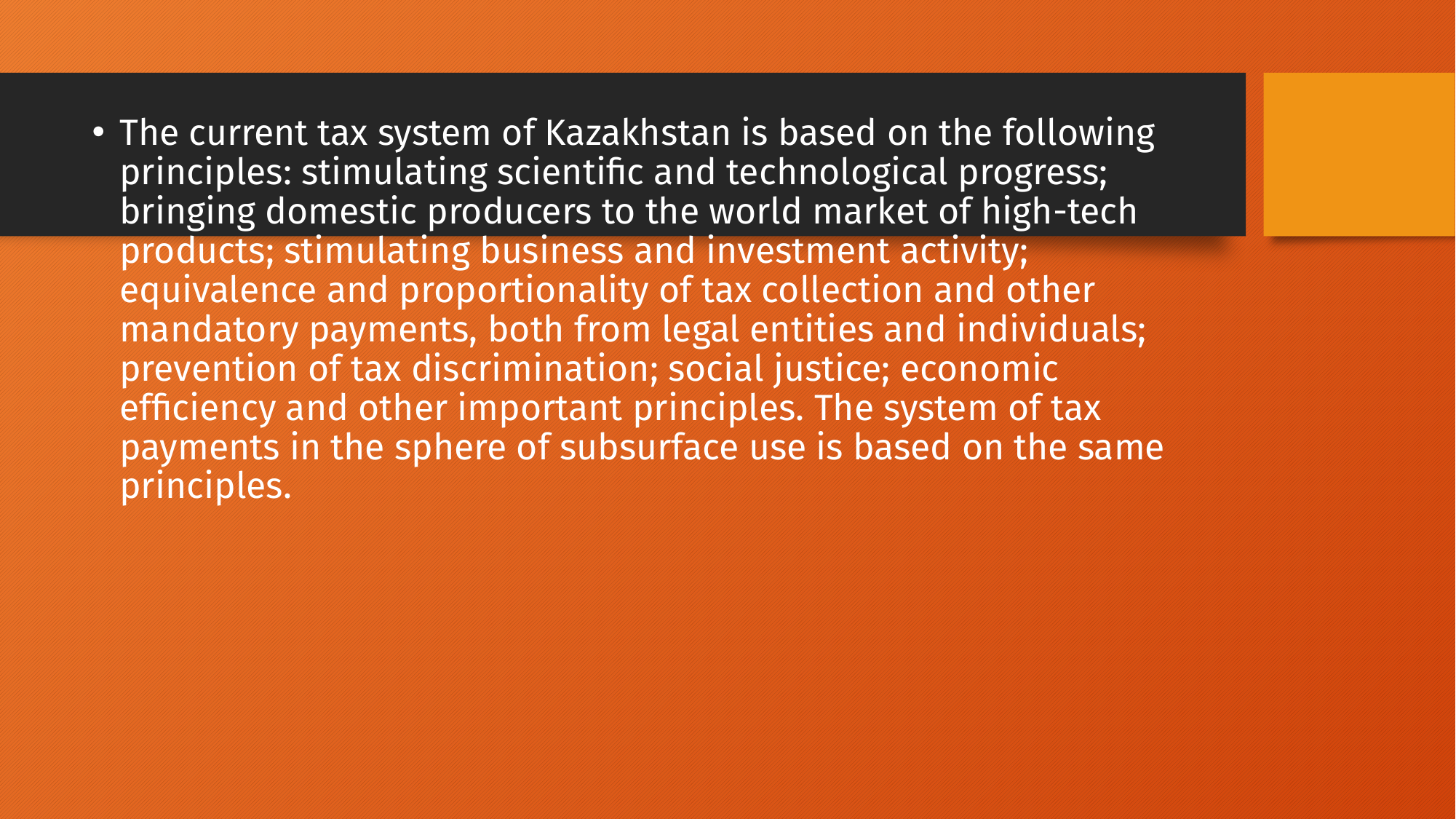

The current tax system of Kazakhstan is based on the following principles: stimulating scientific and technological progress; bringing domestic producers to the world market of high-tech products; stimulating business and investment activity; equivalence and proportionality of tax collection and other mandatory payments, both from legal entities and individuals; prevention of tax discrimination; social justice; economic efficiency and other important principles. The system of tax payments in the sphere of subsurface use is based on the same principles.